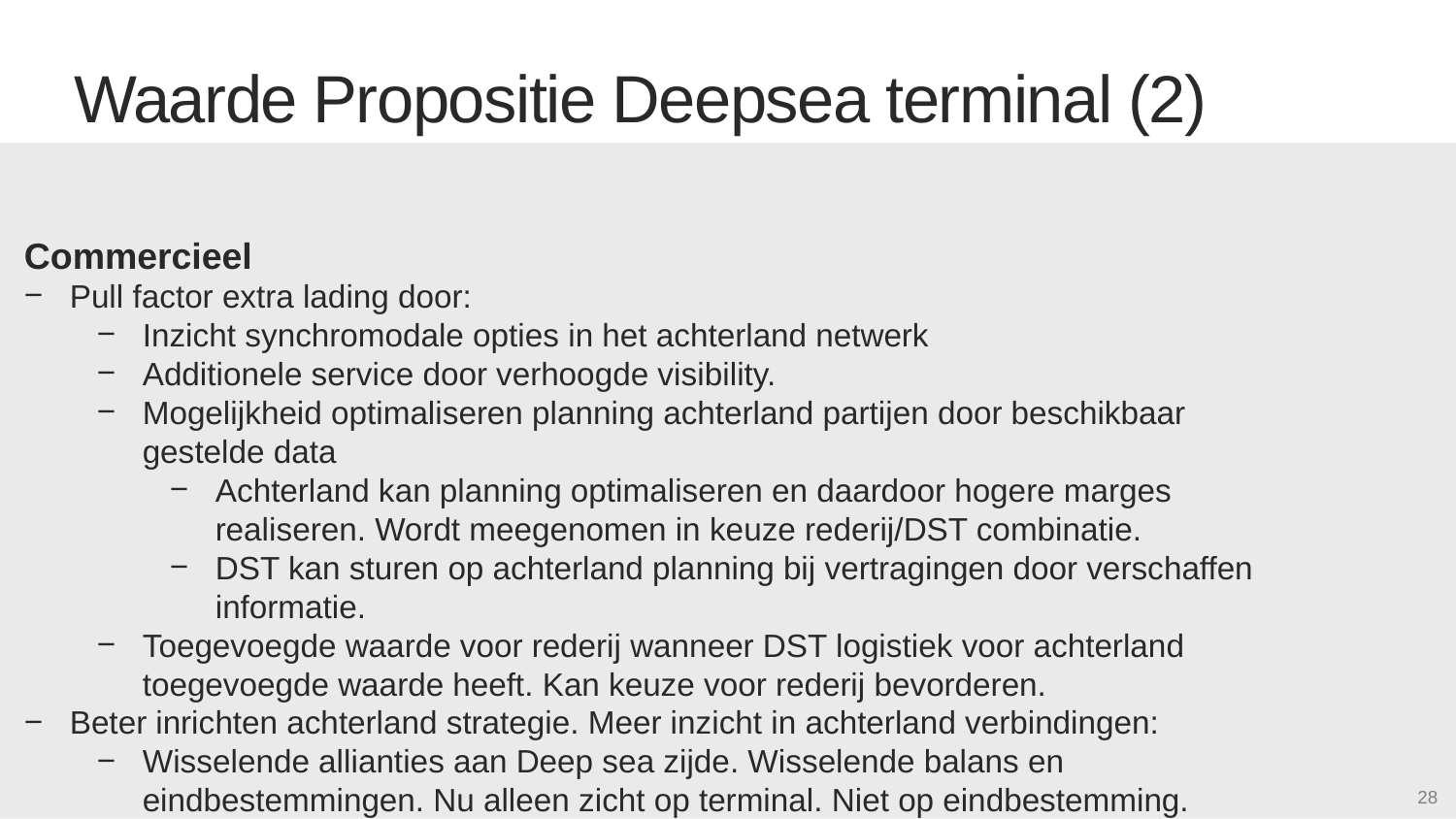

Waarde Propositie Deepsea terminal (2)

Commercieel
Pull factor extra lading door:
Inzicht synchromodale opties in het achterland netwerk
Additionele service door verhoogde visibility.
Mogelijkheid optimaliseren planning achterland partijen door beschikbaar gestelde data
Achterland kan planning optimaliseren en daardoor hogere marges realiseren. Wordt meegenomen in keuze rederij/DST combinatie.
DST kan sturen op achterland planning bij vertragingen door verschaffen informatie.
Toegevoegde waarde voor rederij wanneer DST logistiek voor achterland toegevoegde waarde heeft. Kan keuze voor rederij bevorderen.
Beter inrichten achterland strategie. Meer inzicht in achterland verbindingen:
Wisselende allianties aan Deep sea zijde. Wisselende balans en eindbestemmingen. Nu alleen zicht op terminal. Niet op eindbestemming.
28
28
28
28